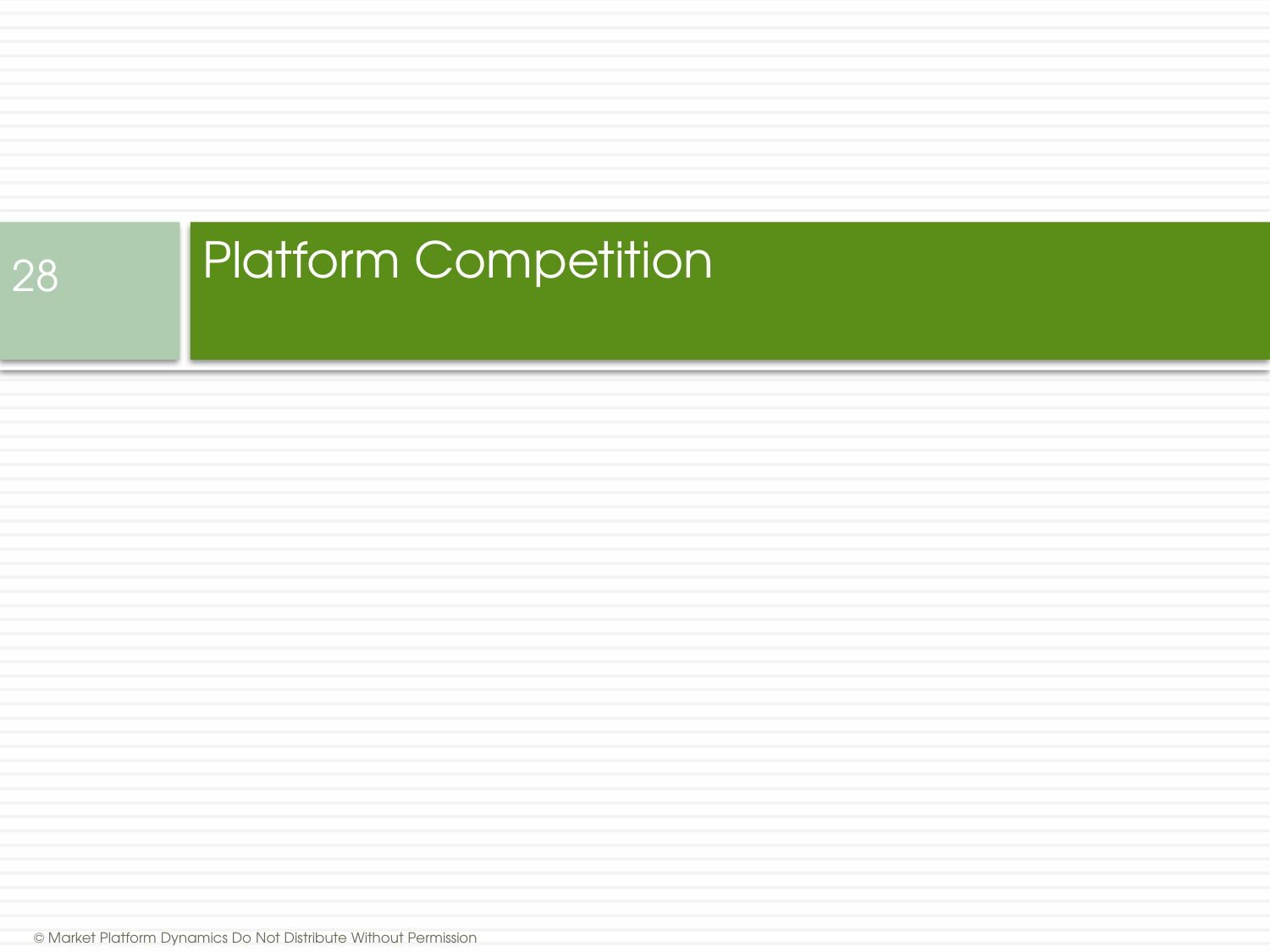

# Platform Competition
28

© Market Platform Dynamics Do Not Distribute Without Permission